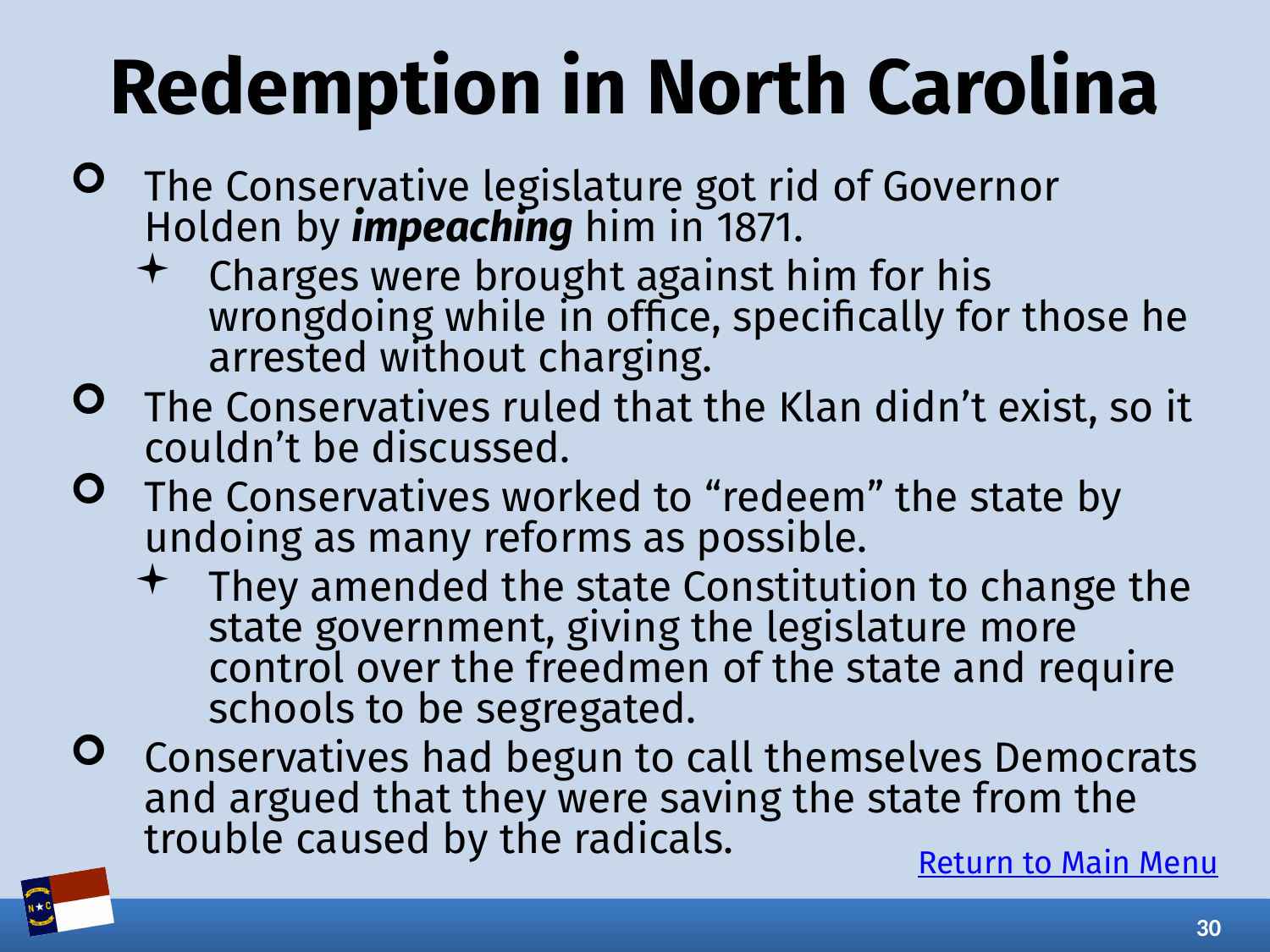

# Redemption in North Carolina
The Conservative legislature got rid of Governor Holden by impeaching him in 1871.
Charges were brought against him for his wrongdoing while in office, specifically for those he arrested without charging.
The Conservatives ruled that the Klan didn’t exist, so it couldn’t be discussed.
The Conservatives worked to “redeem” the state by undoing as many reforms as possible.
They amended the state Constitution to change the state government, giving the legislature more control over the freedmen of the state and require schools to be segregated.
Conservatives had begun to call themselves Democrats and argued that they were saving the state from the trouble caused by the radicals.
Return to Main Menu
30